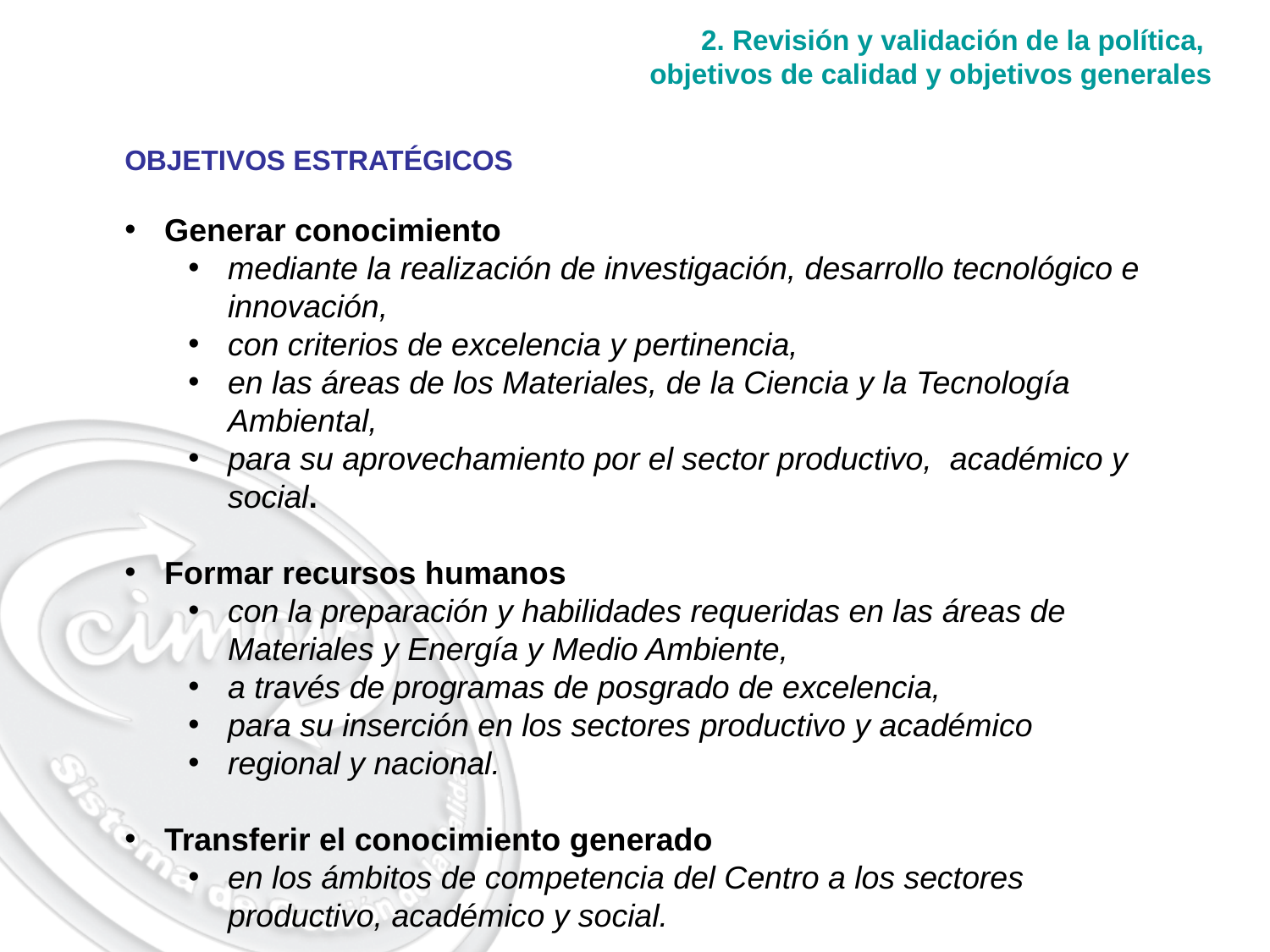

2. Revisión y validación de la política,
objetivos de calidad y objetivos generales
OBJETIVOS ESTRATÉGICOS

Generar conocimiento
mediante la realización de investigación, desarrollo tecnológico e innovación,
con criterios de excelencia y pertinencia,
en las áreas de los Materiales, de la Ciencia y la Tecnología Ambiental,
para su aprovechamiento por el sector productivo,  académico y social.

Formar recursos humanos
con la preparación y habilidades requeridas en las áreas de Materiales y Energía y Medio Ambiente,
a través de programas de posgrado de excelencia,
para su inserción en los sectores productivo y académico
regional y nacional.

Transferir el conocimiento generado
en los ámbitos de competencia del Centro a los sectores productivo, académico y social.